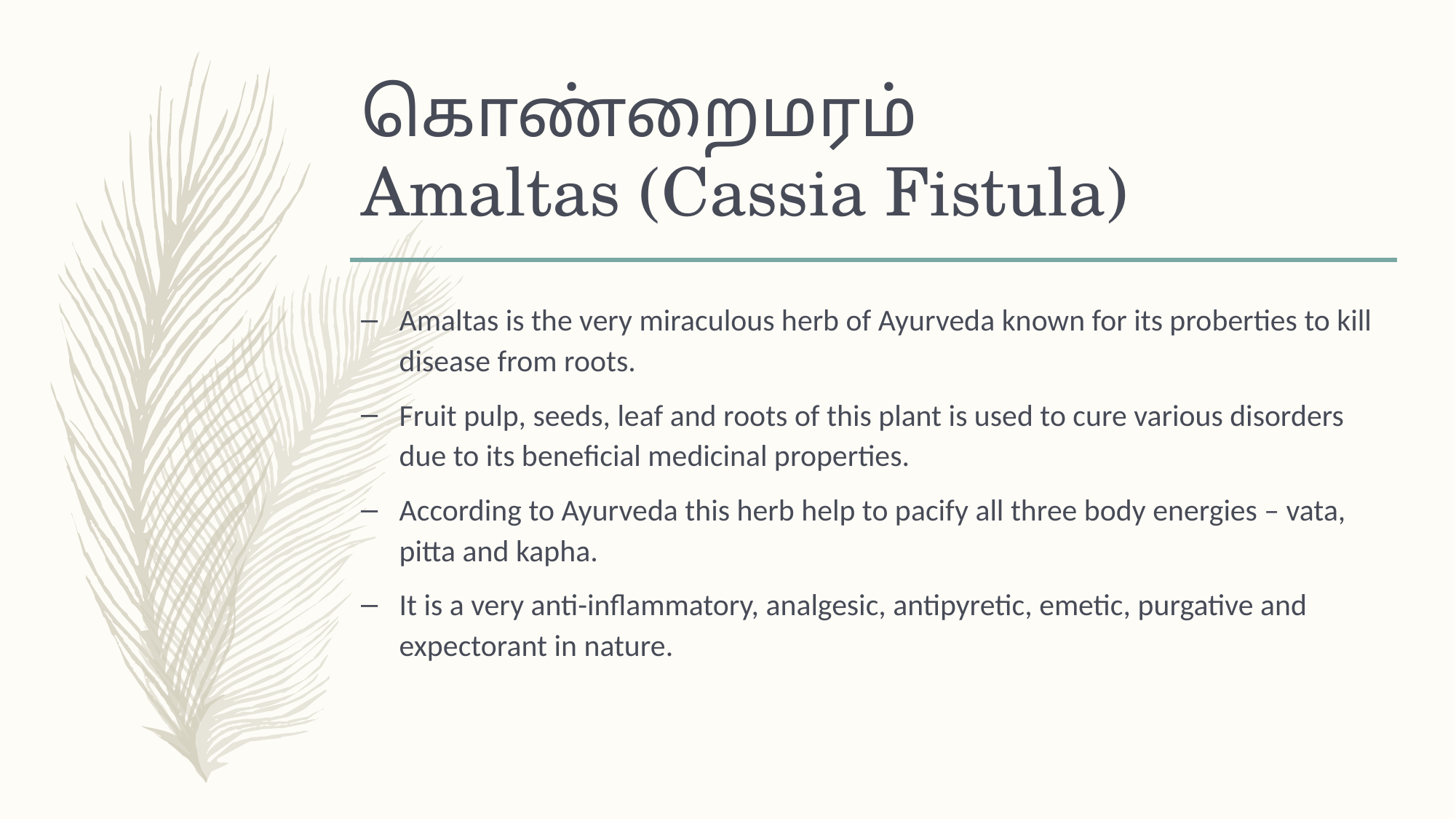

# கொண்றைமரம் Amaltas (Cassia Fistula)
Amaltas is the very miraculous herb of Ayurveda known for its proberties to kill disease from roots.
Fruit pulp, seeds, leaf and roots of this plant is used to cure various disorders due to its beneficial medicinal properties.
According to Ayurveda this herb help to pacify all three body energies – vata, pitta and kapha.
It is a very anti-inflammatory, analgesic, antipyretic, emetic, purgative and expectorant in nature.